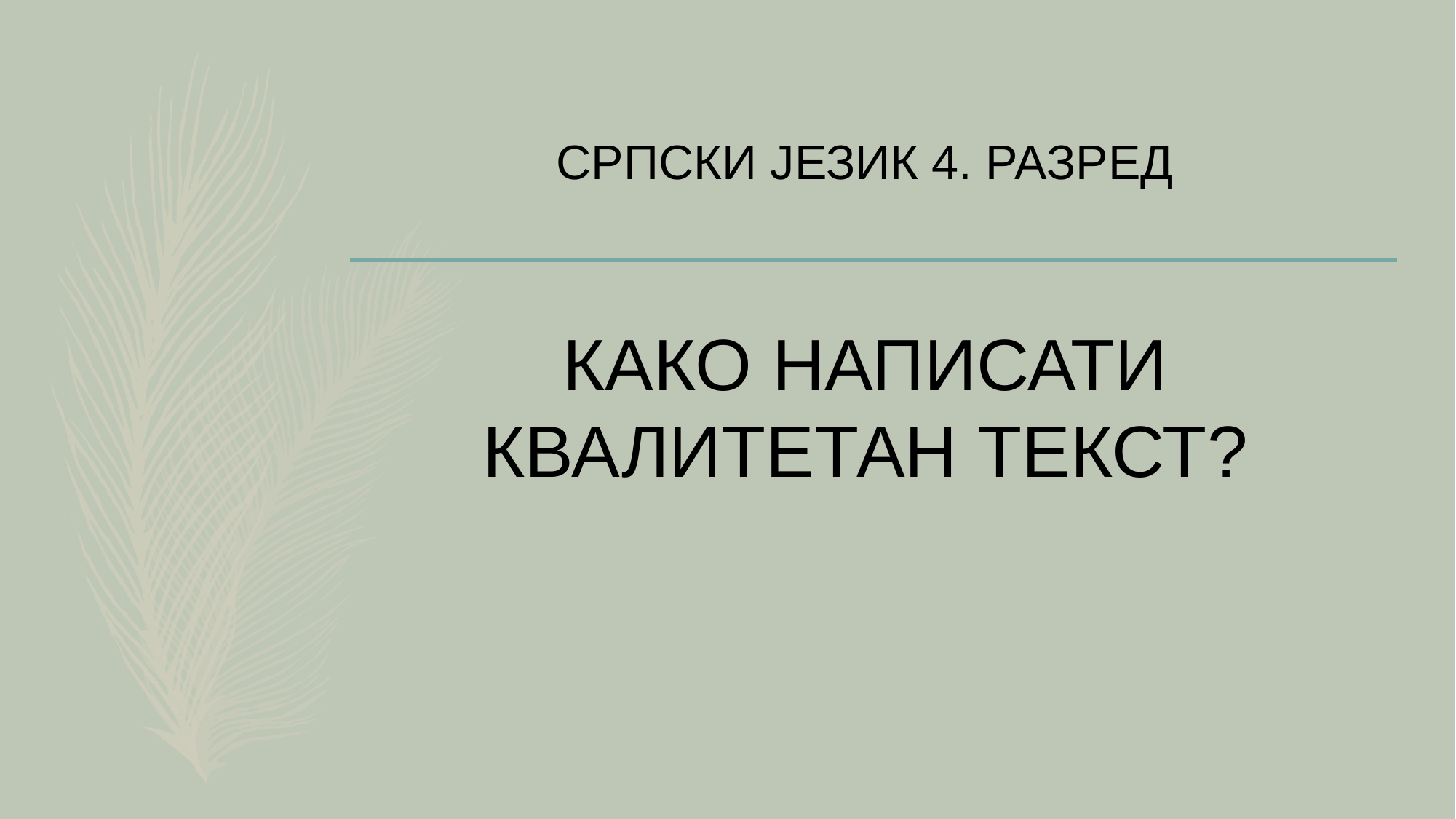

СРПСКИ ЈЕЗИК 4. РАЗРЕД
# КАКО НАПИСАТИ КВАЛИТЕТАН ТЕКСТ?